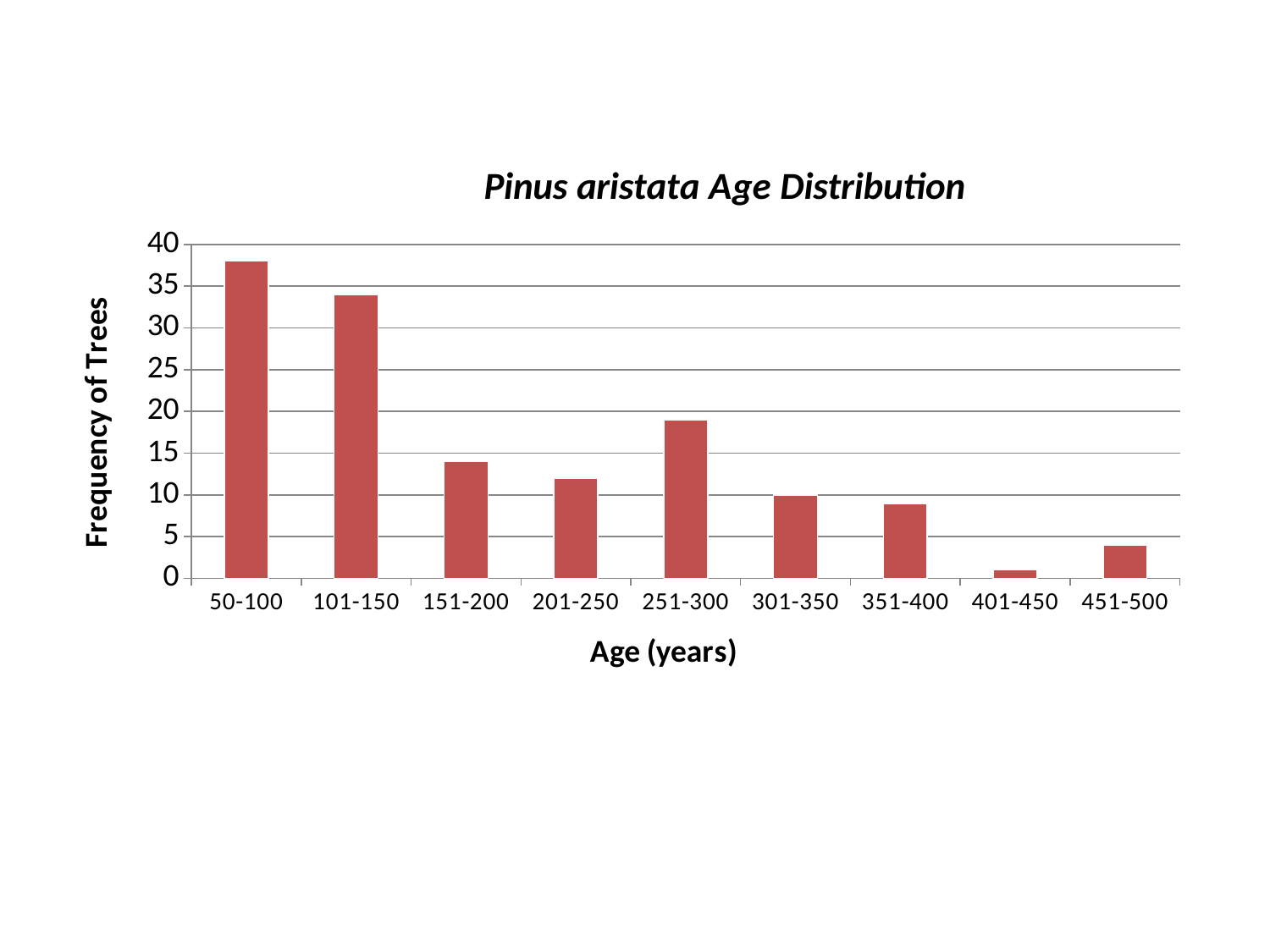

### Chart: Pinus aristata Age Distribution

| Category | Column1 |
|---|---|
| 50-100 | 38.0 |
| 101-150 | 34.0 |
| 151-200 | 14.0 |
| 201-250 | 12.0 |
| 251-300 | 19.0 |
| 301-350 | 10.0 |
| 351-400 | 9.0 |
| 401-450 | 1.0 |
| 451-500 | 4.0 |